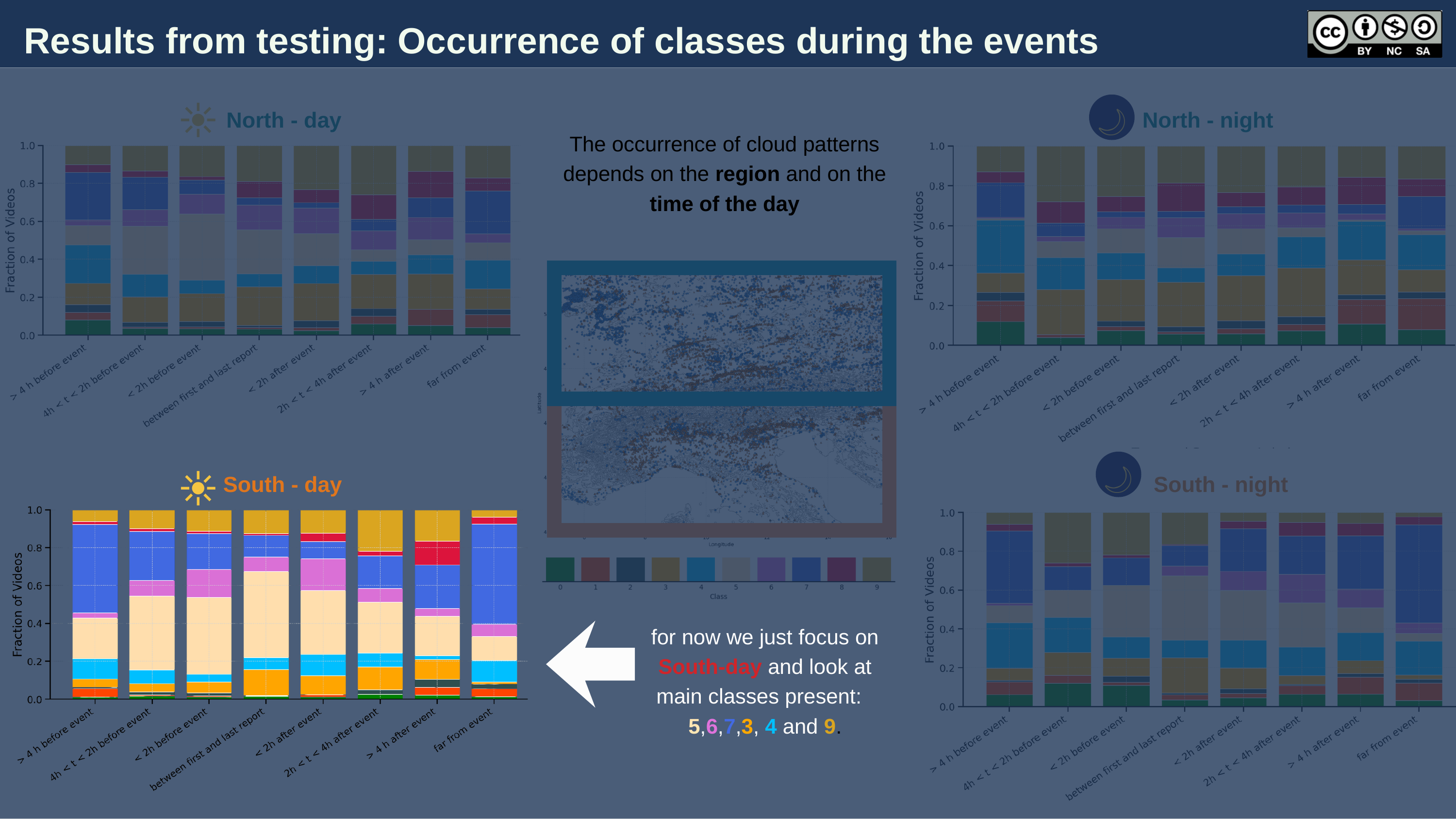

Results from testing: Occurrence of classes during the events

☀️

🌙
North - day
North - night
The occurrence of cloud patterns depends on the region and on the time of the day

🌙
☀️
South - day
South - night

for now we just focus on South-day and look at main classes present:
5,6,7,3, 4 and 9.